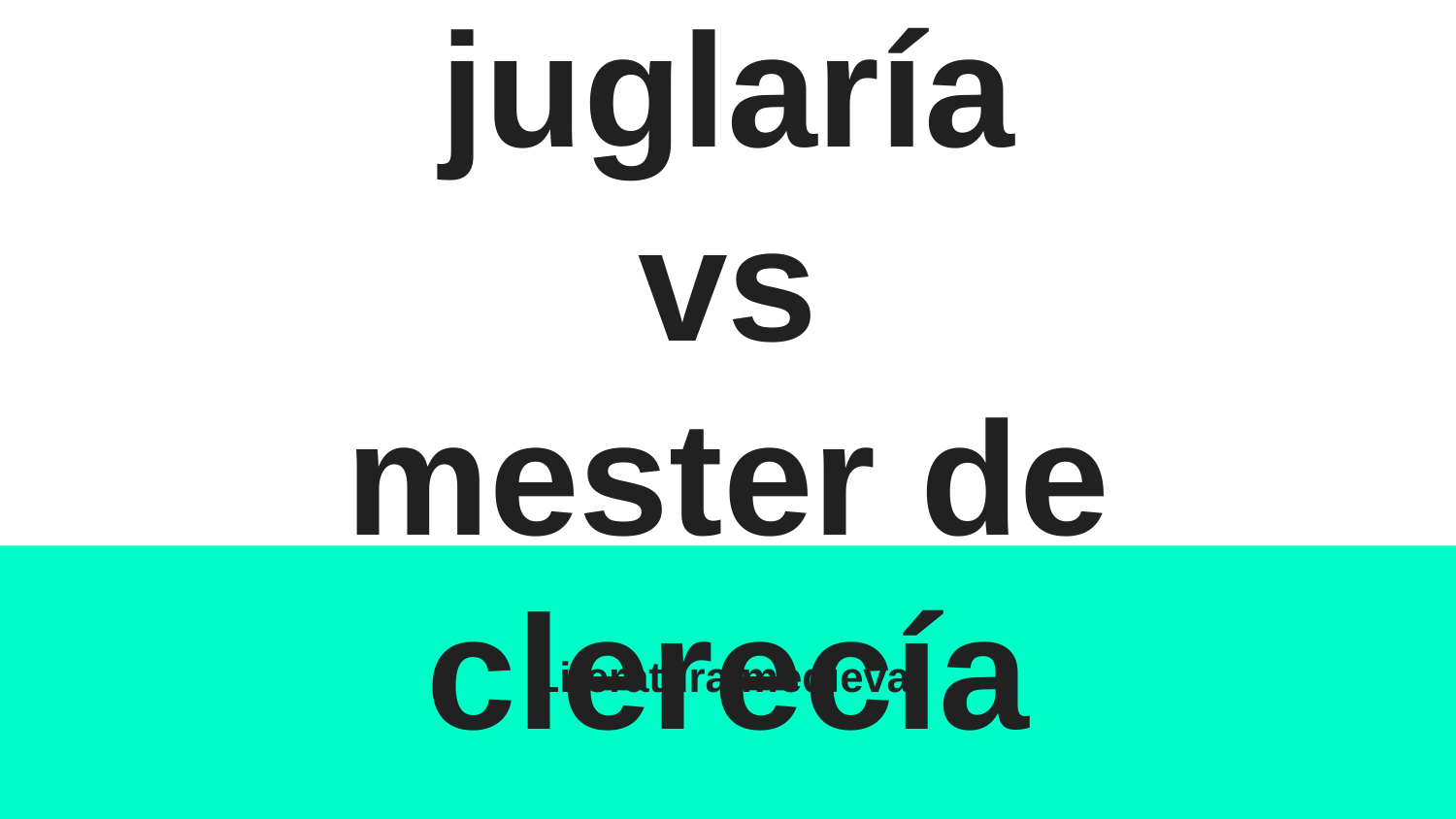

# mester de juglaría
 vs
mester de clerecía
Literatura medieval